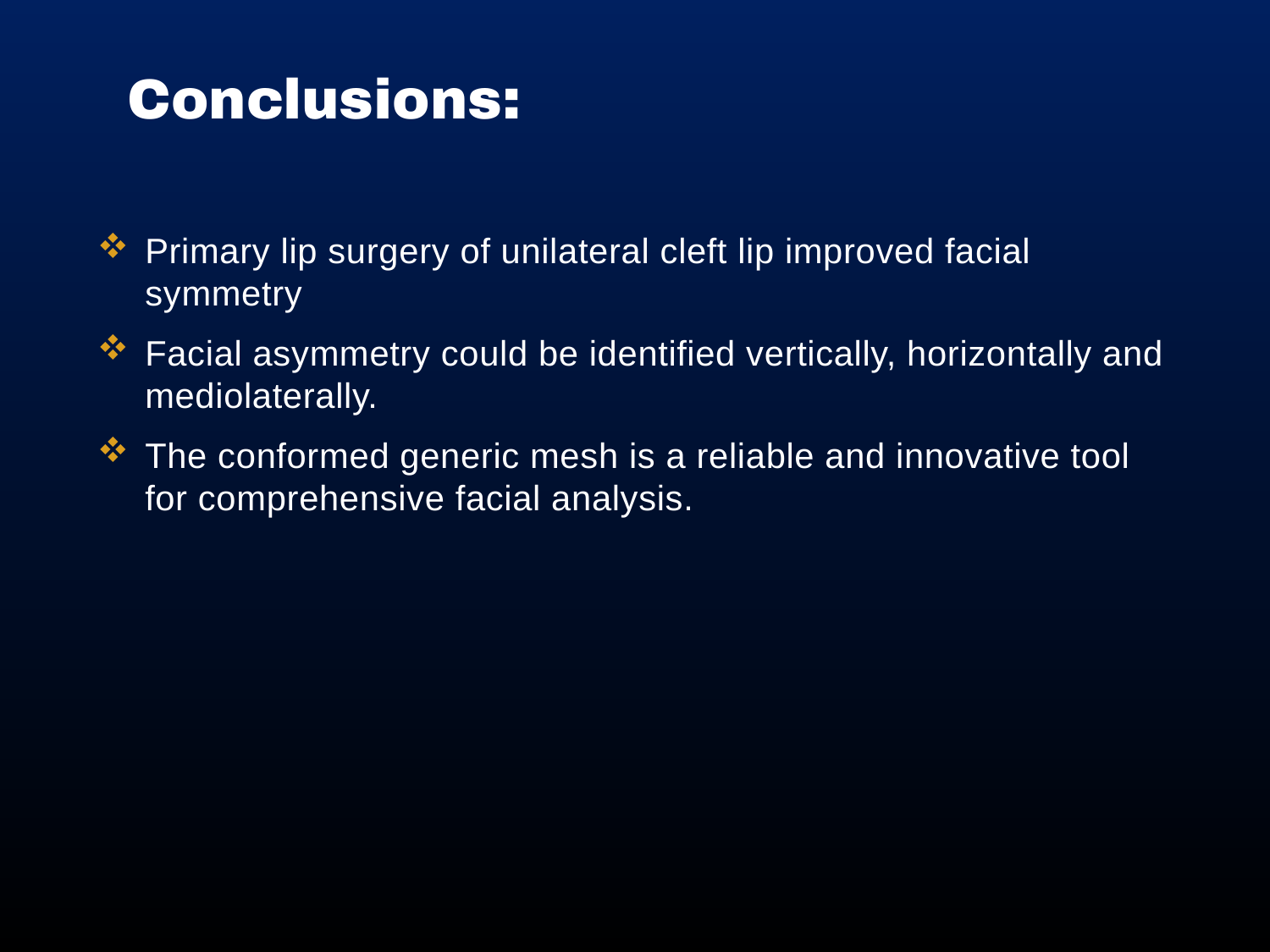

Conclusions:
Primary lip surgery of unilateral cleft lip improved facial symmetry
Facial asymmetry could be identified vertically, horizontally and mediolaterally.
The conformed generic mesh is a reliable and innovative tool for comprehensive facial analysis.